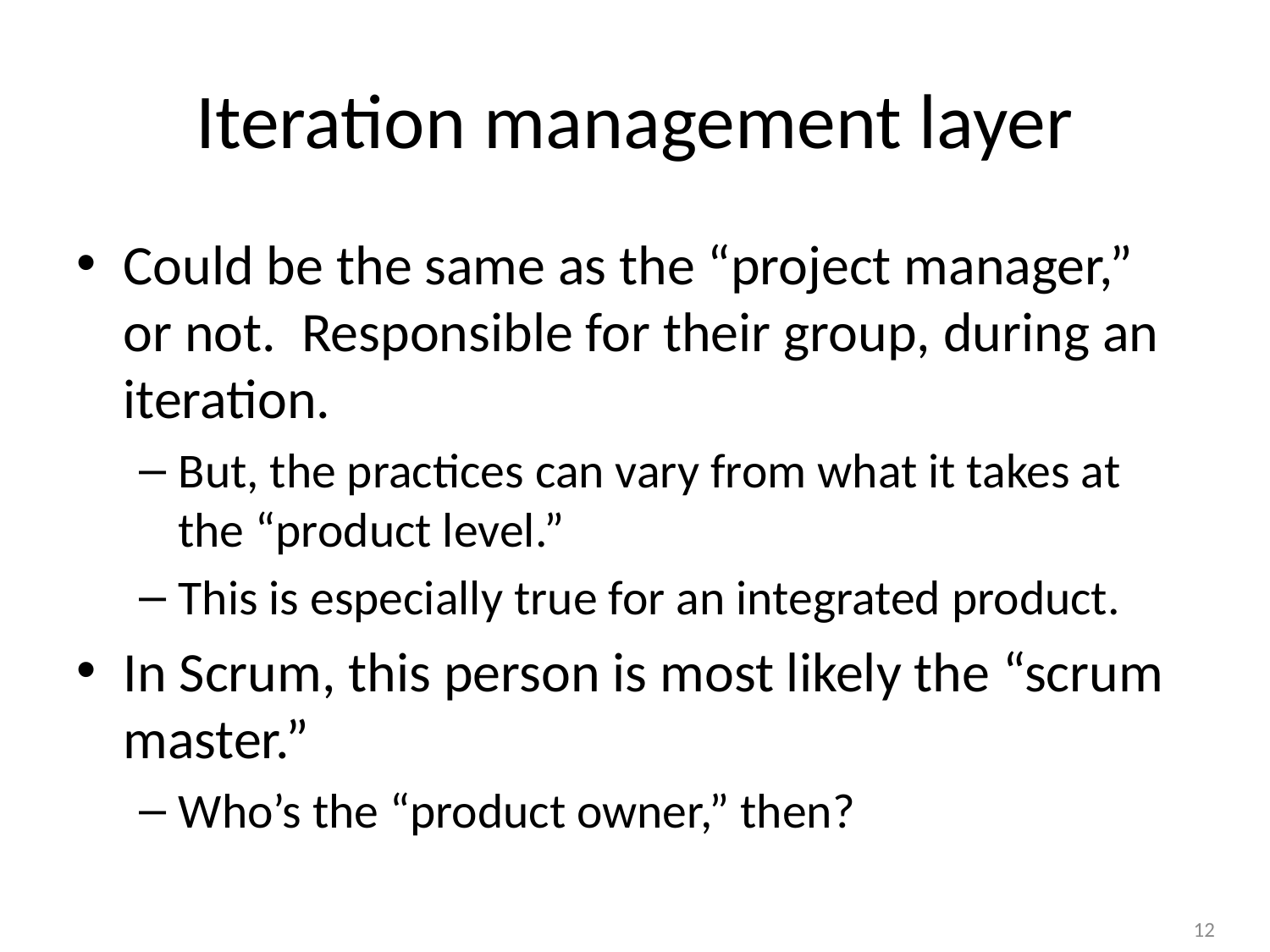

# Iteration management layer
Could be the same as the “project manager,” or not.  Responsible for their group, during an iteration.
But, the practices can vary from what it takes at the “product level.”
This is especially true for an integrated product.
In Scrum, this person is most likely the “scrum master.”
Who’s the “product owner,” then?